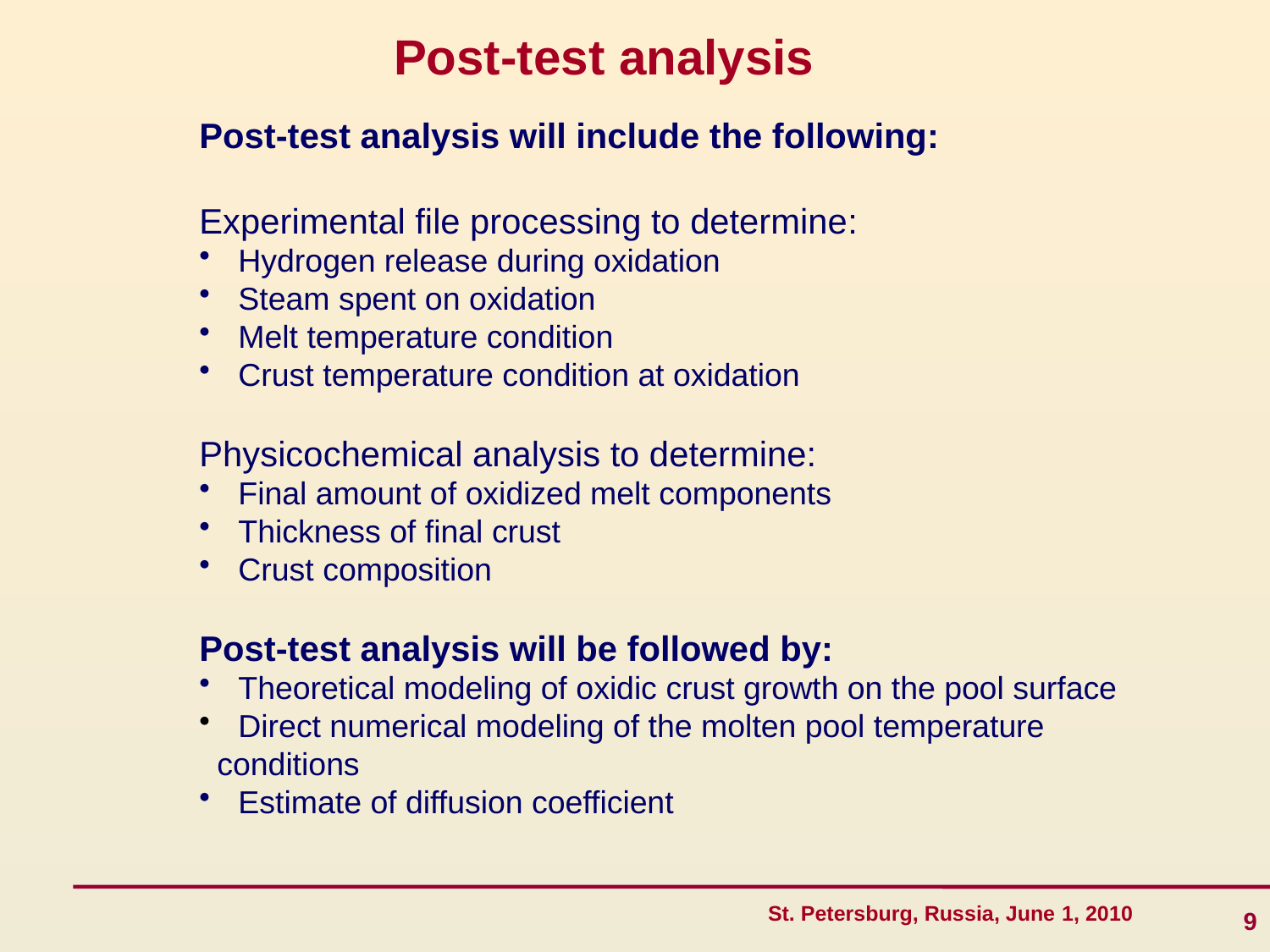

Post-test analysis
Post-test analysis will include the following:

Experimental file processing to determine:
 Hydrogen release during oxidation
 Steam spent on oxidation
 Melt temperature condition
 Crust temperature condition at oxidation

Physicochemical analysis to determine:
 Final amount of oxidized melt components
 Thickness of final crust
 Crust composition

Post-test analysis will be followed by:
 Theoretical modeling of oxidic crust growth on the pool surface
 Direct numerical modeling of the molten pool temperature
  conditions
 Estimate of diffusion coefficient

9